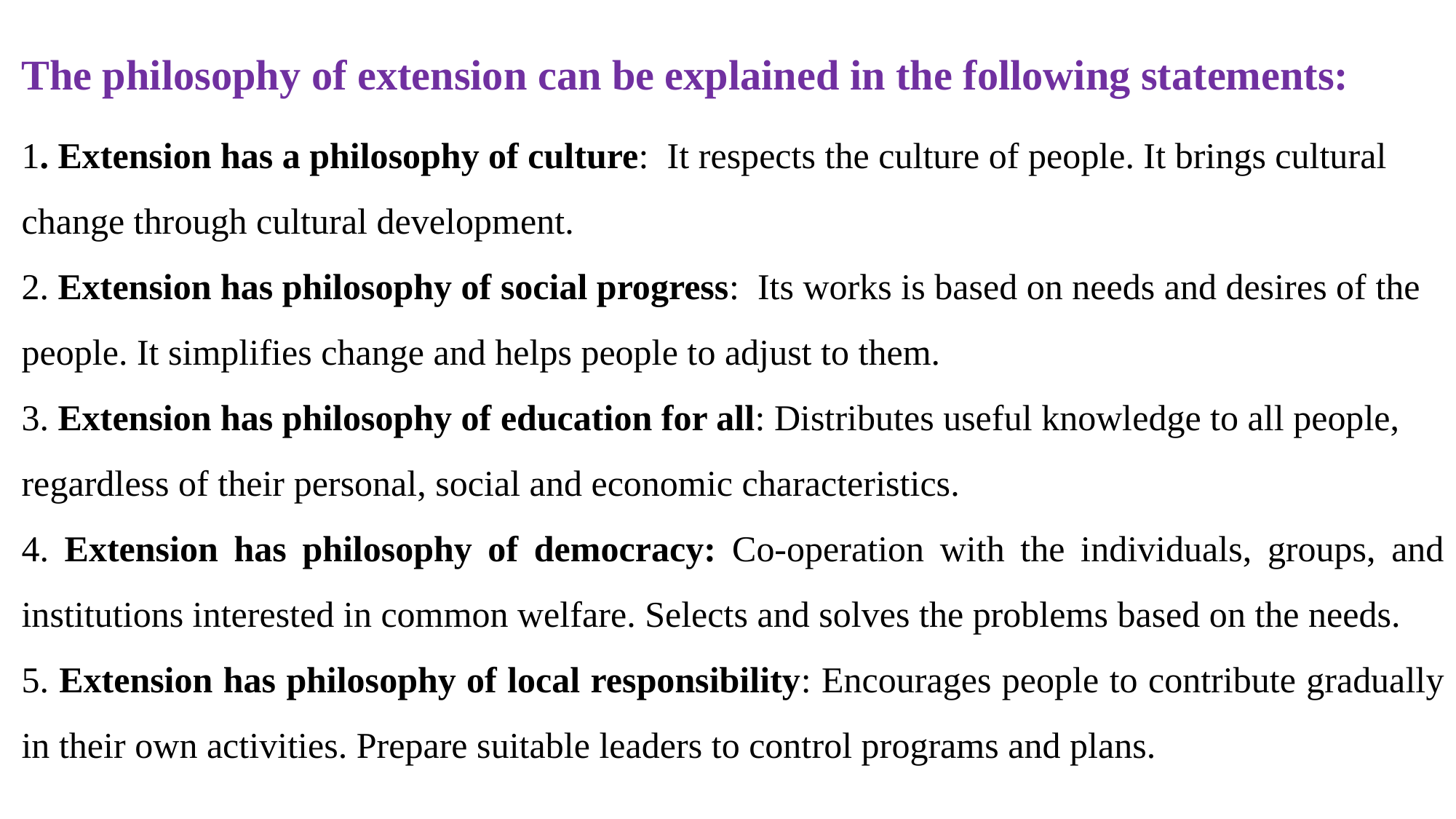

The philosophy of extension can be explained in the following statements:
1. Extension has a philosophy of culture:  It respects the culture of people. It brings cultural change through cultural development.
2. Extension has philosophy of social progress:  Its works is based on needs and desires of the people. It simplifies change and helps people to adjust to them.
3. Extension has philosophy of education for all: Distributes useful knowledge to all people, regardless of their personal, social and economic characteristics.
4. Extension has philosophy of democracy: Co-operation with the individuals, groups, and institutions interested in common welfare. Selects and solves the problems based on the needs.
5. Extension has philosophy of local responsibility: Encourages people to contribute gradually in their own activities. Prepare suitable leaders to control programs and plans.